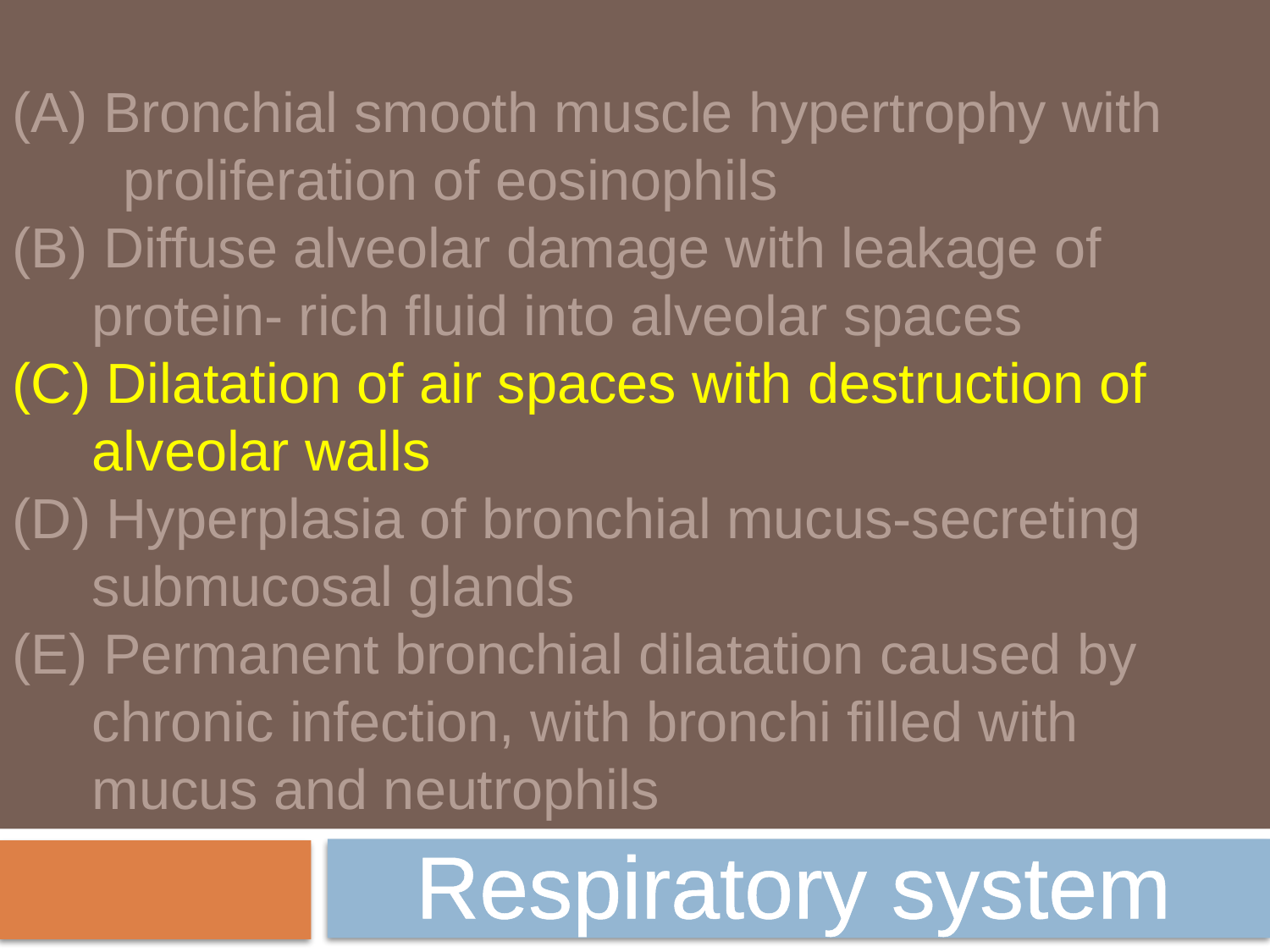

(A) Bronchial smooth muscle hypertrophy with         proliferation of eosinophils
(B) Diffuse alveolar damage with leakage of protein- rich fluid into alveolar spaces
(C) Dilatation of air spaces with destruction of alveolar walls
(D) Hyperplasia of bronchial mucus-secreting submucosal glands
(E) Permanent bronchial dilatation caused by chronic infection, with bronchi filled with mucus and neutrophils
Respiratory system